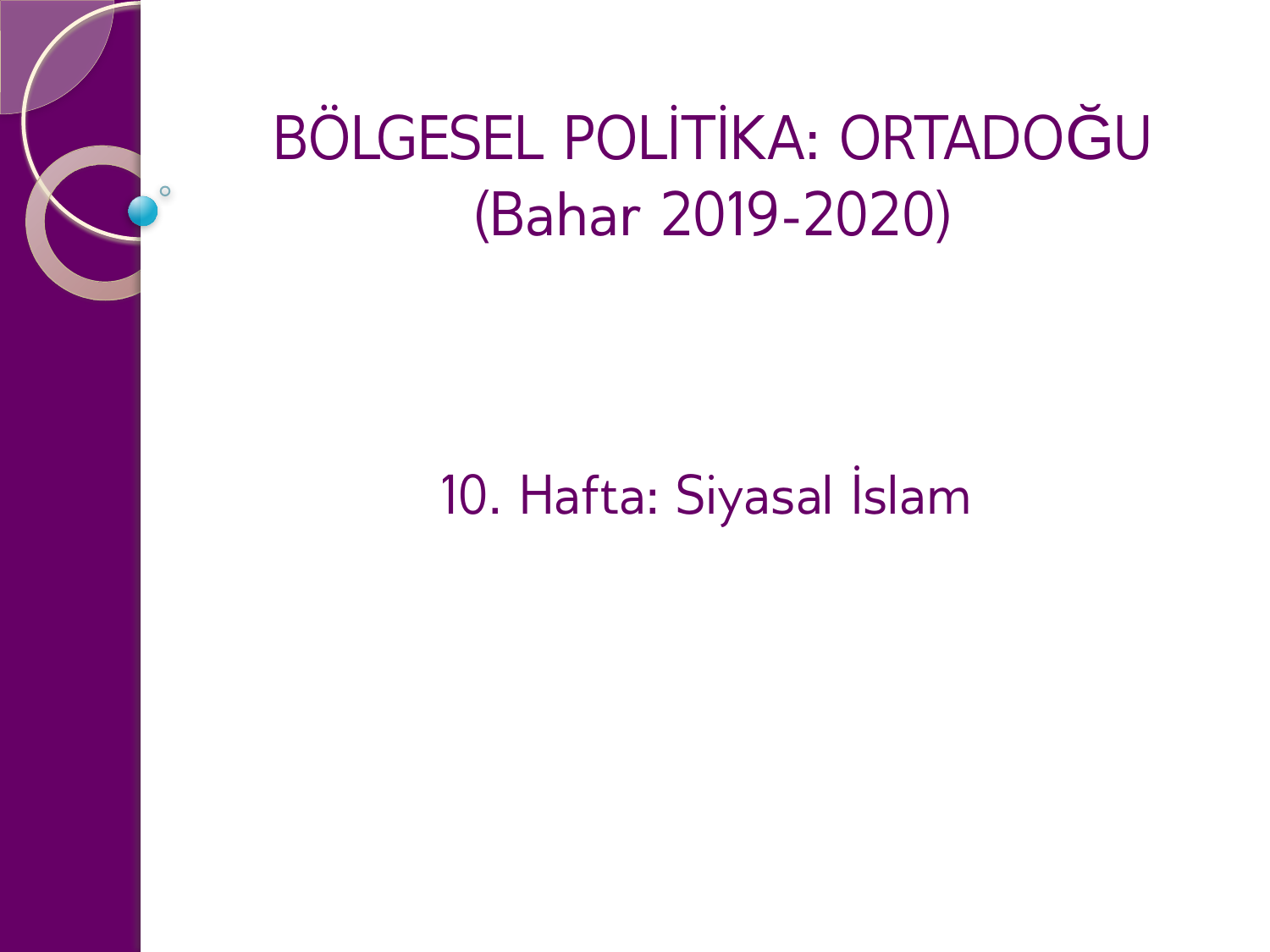

# BÖLGESEL POLİTİKA: ORTADOĞU (Bahar 2019-2020)

10. Hafta: Siyasal İslam